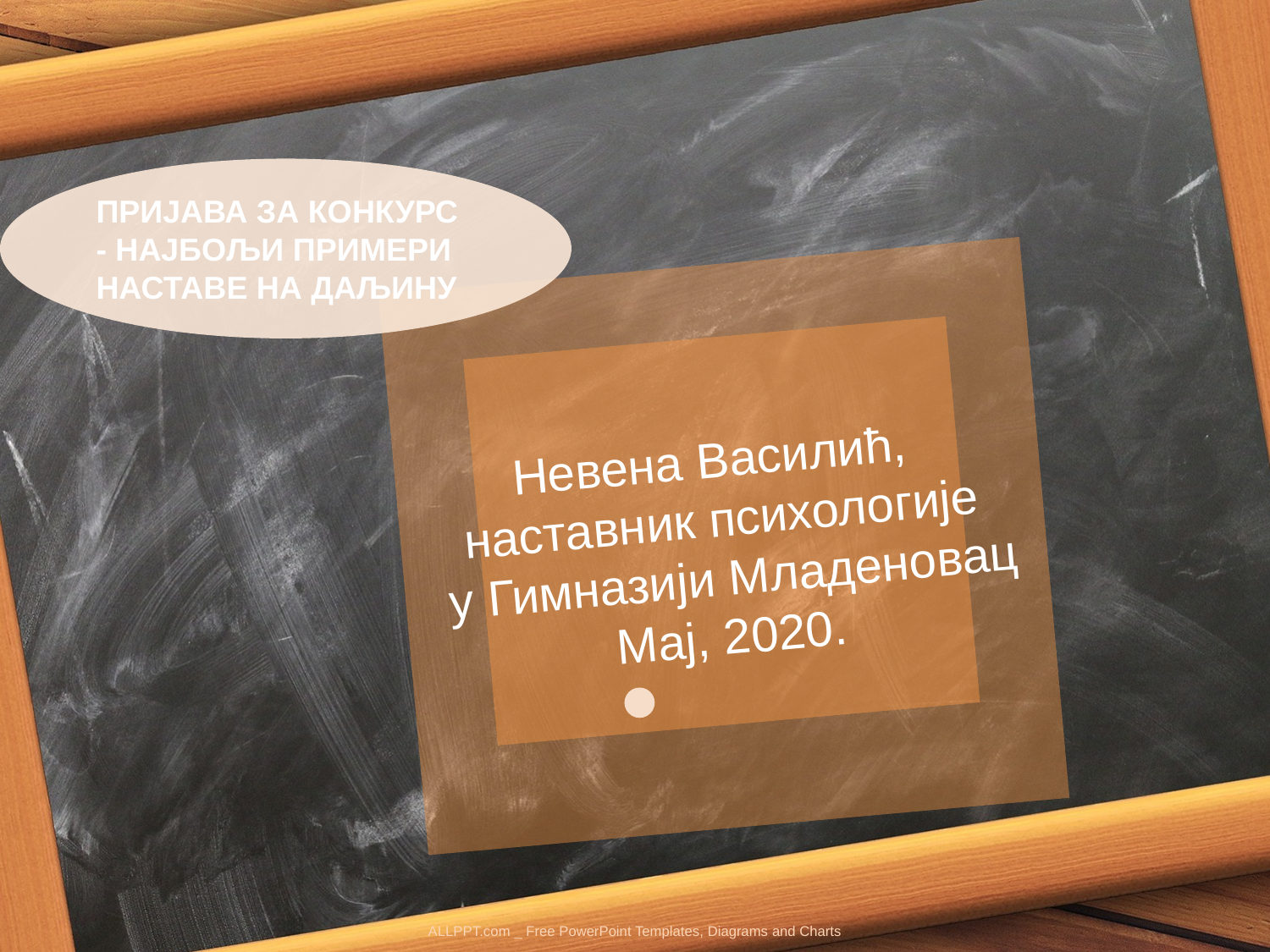

ПРИЈАВА ЗА КОНКУРС - НАЈБОЉИ ПРИМЕРИ НАСТАВЕ НА ДАЉИНУ
Невена Василић,
наставник психологије
 у Гимназији Младеновац
Мај, 2020.

ALLPPT.com _ Free PowerPoint Templates, Diagrams and Charts